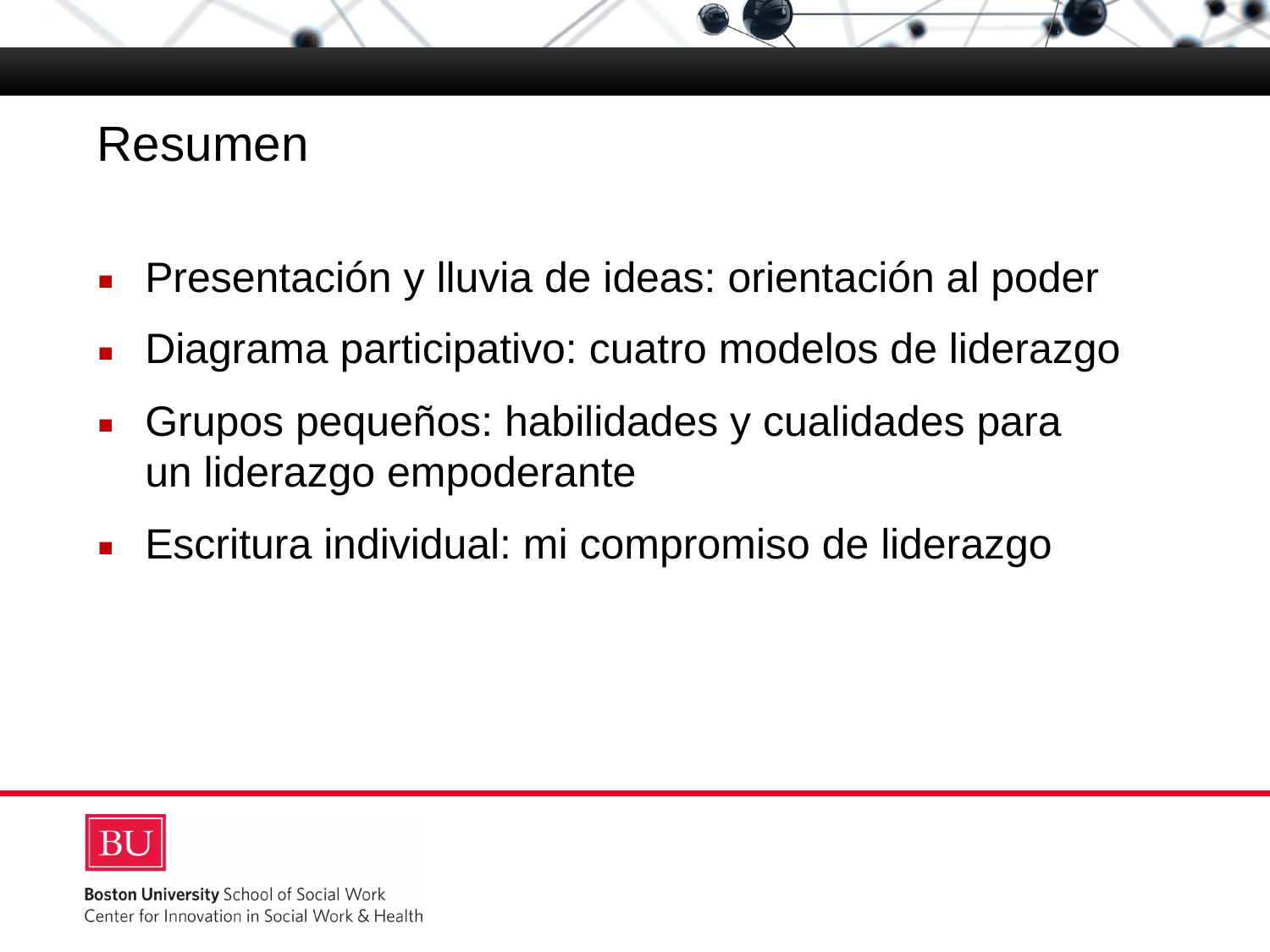

# Resumen
Presentación y lluvia de ideas: orientación al poder
Diagrama participativo: cuatro modelos de liderazgo
Grupos pequeños: habilidades y cualidades para
un liderazgo empoderante
Escritura individual: mi compromiso de liderazgo